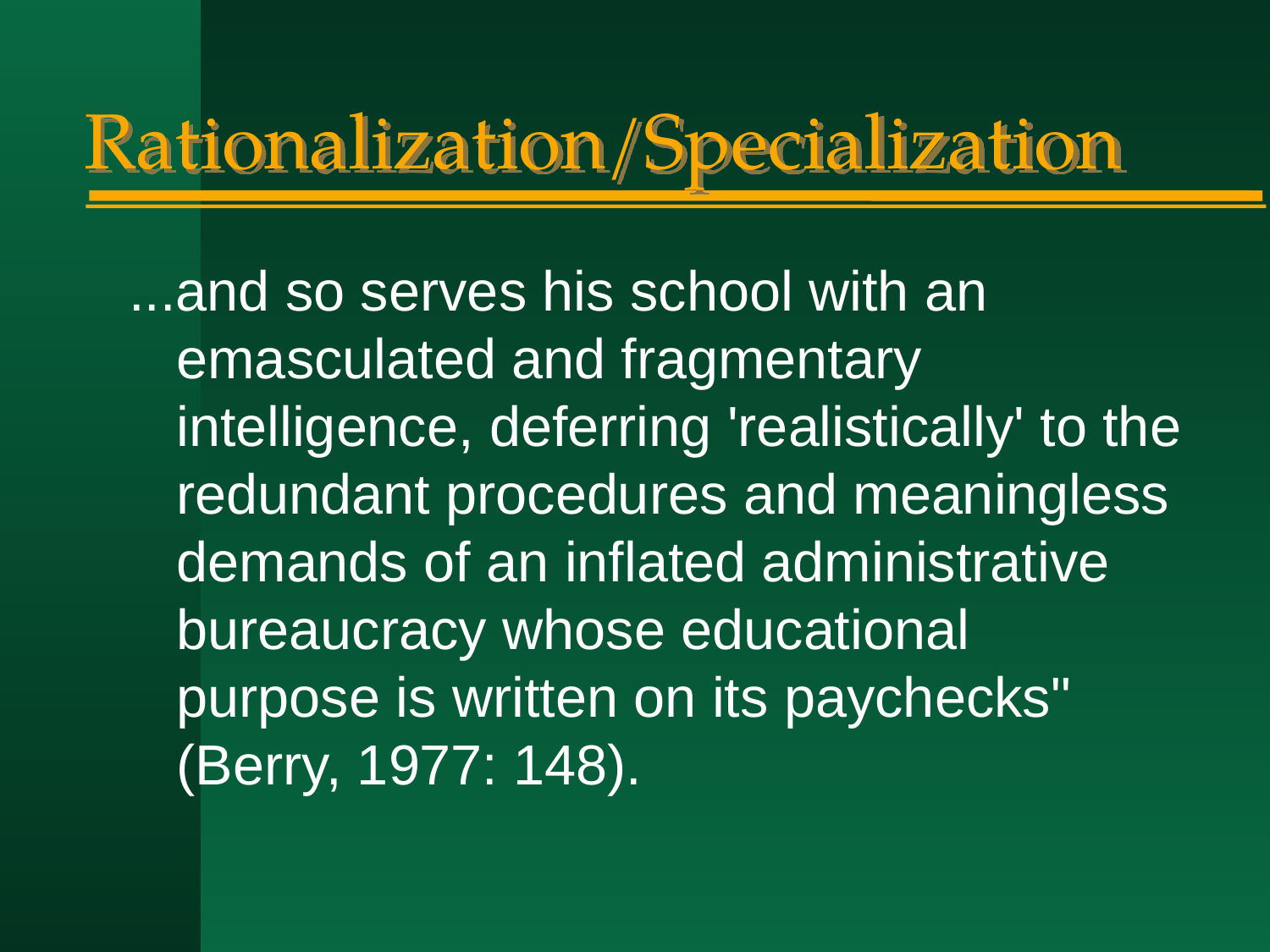

# Rationalization/Specialization
...and so serves his school with an emasculated and fragmentary intelligence, deferring 'realistically' to the redundant procedures and meaningless demands of an inflated administrative bureaucracy whose educational purpose is written on its paychecks" (Berry, 1977: 148).